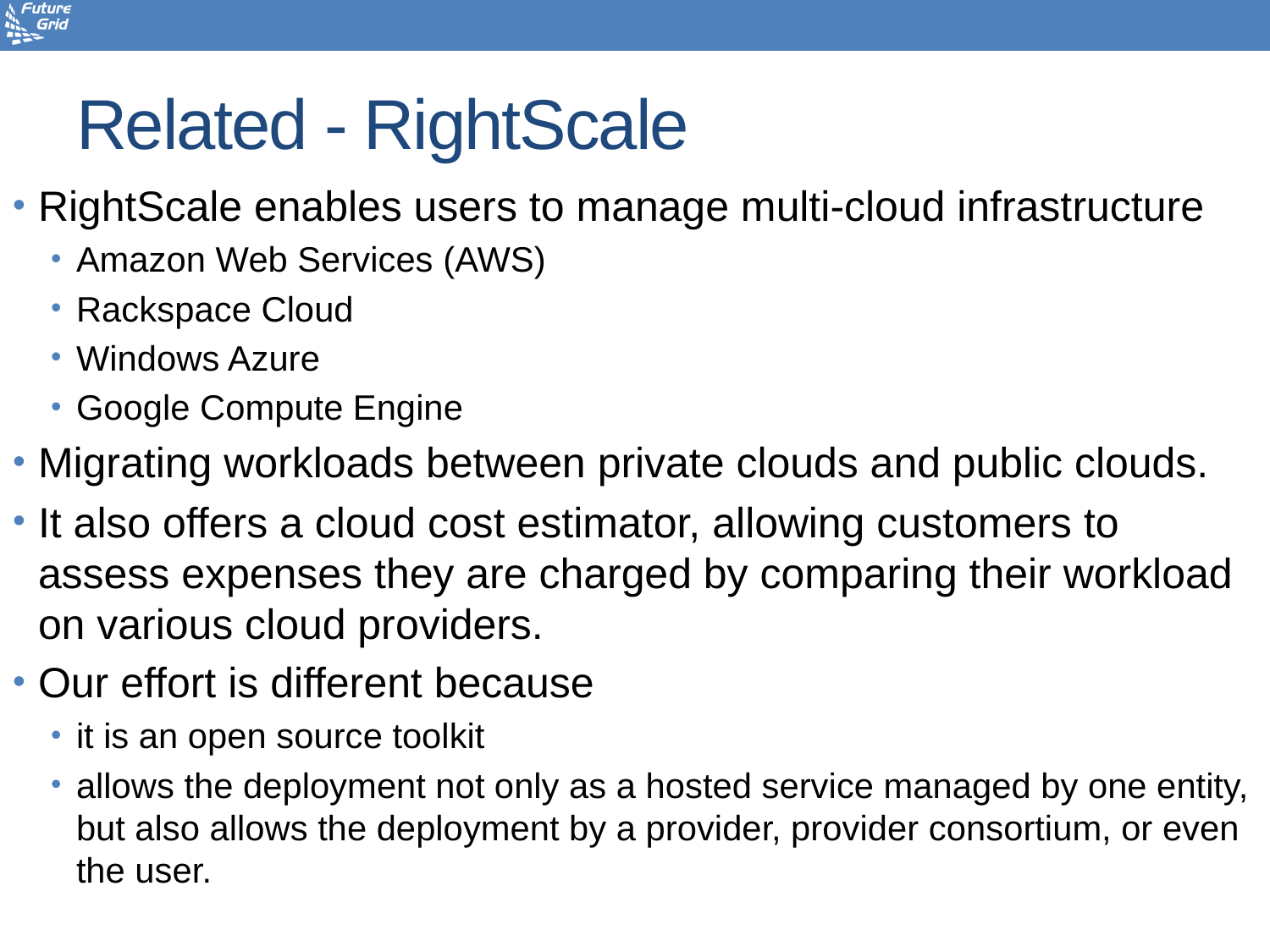

# Related - RightScale
RightScale enables users to manage multi-cloud infrastructure
Amazon Web Services (AWS)
Rackspace Cloud
Windows Azure
Google Compute Engine
Migrating workloads between private clouds and public clouds.
It also offers a cloud cost estimator, allowing customers to assess expenses they are charged by comparing their workload on various cloud providers.
Our effort is different because
it is an open source toolkit
allows the deployment not only as a hosted service managed by one entity, but also allows the deployment by a provider, provider consortium, or even the user.